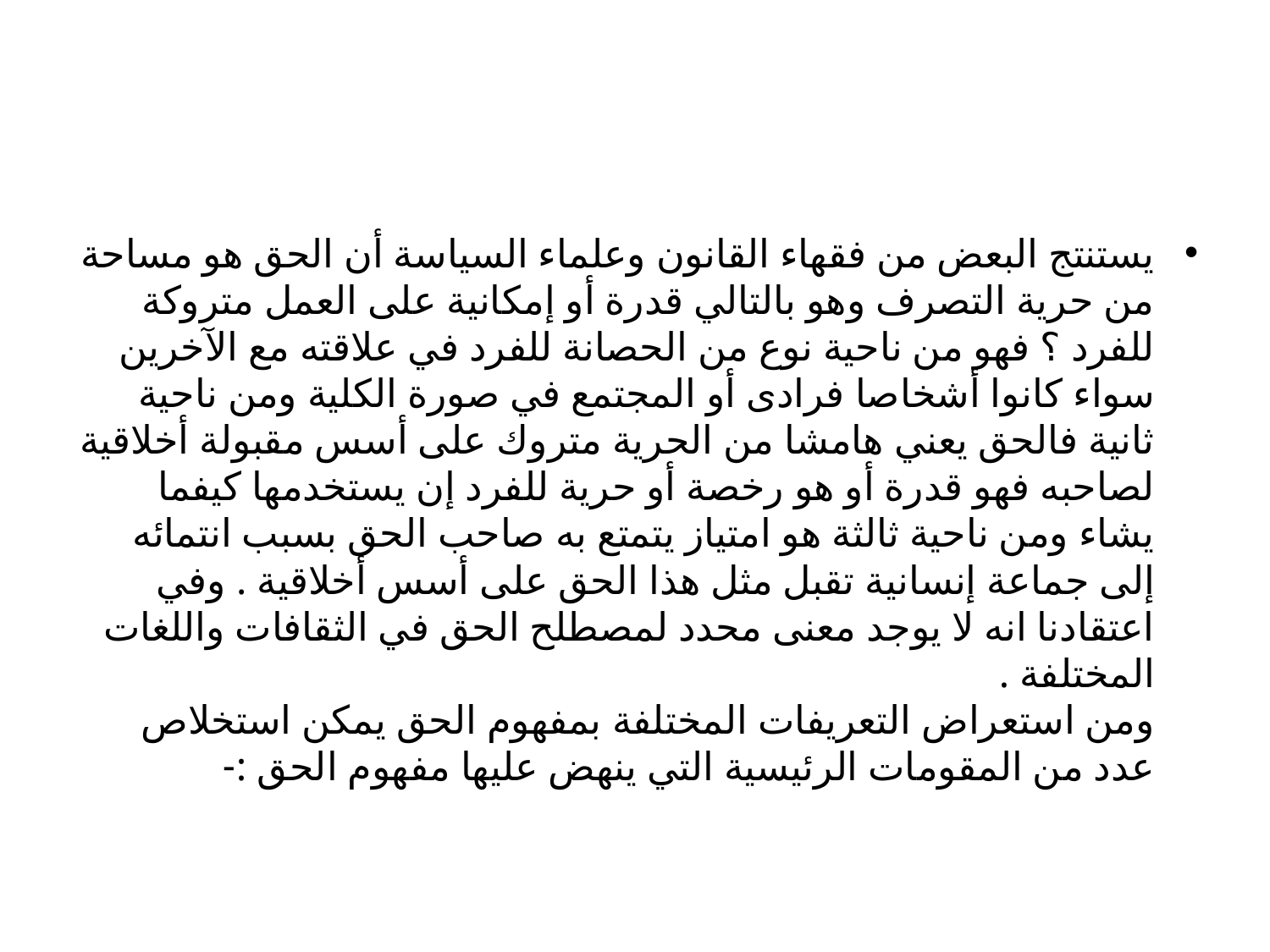

#
يستنتج البعض من فقهاء القانون وعلماء السياسة أن الحق هو مساحة من حرية التصرف وهو بالتالي قدرة أو إمكانية على العمل متروكة للفرد ؟ فهو من ناحية نوع من الحصانة للفرد في علاقته مع الآخرين سواء كانوا أشخاصا فرادى أو المجتمع في صورة الكلية ومن ناحية ثانية فالحق يعني هامشا من الحرية متروك على أسس مقبولة أخلاقية لصاحبه فهو قدرة أو هو رخصة أو حرية للفرد إن يستخدمها كيفما يشاء ومن ناحية ثالثة هو امتياز يتمتع به صاحب الحق بسبب انتمائه إلى جماعة إنسانية تقبل مثل هذا الحق على أسس أخلاقية . وفي اعتقادنا انه لا يوجد معنى محدد لمصطلح الحق في الثقافات واللغات المختلفة .
ومن استعراض التعريفات المختلفة بمفهوم الحق يمكن استخلاص عدد من المقومات الرئيسية التي ينهض عليها مفهوم الحق :-